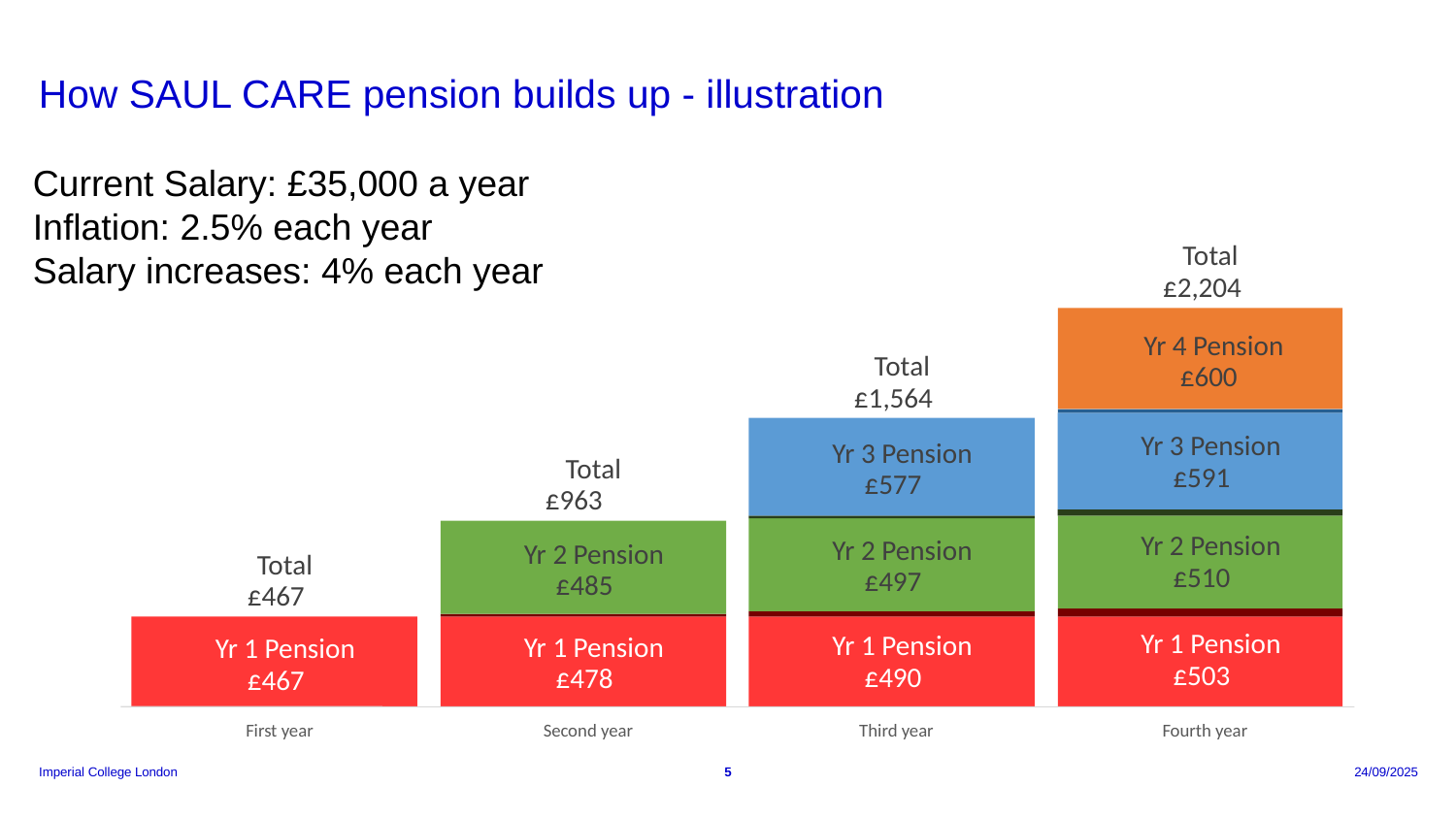

#
How SAUL CARE pension builds up - illustration
Current Salary: £35,000 a year
Inflation: 2.5% each year
Salary increases: 4% each year

Total
£2,204

Yr 4 Pension
Total
£600
£1,564

Yr 3 Pension
Yr 3 Pension
Total
£591
£577
£963

Yr 2 Pension
Yr 2 Pension
Yr 2 Pension
Total
£510
£497
£485
£467

Yr 1 Pension
Yr 1 Pension
Yr 1 Pension
Yr 1 Pension
£503
£490
£478
£467

First year
Second year
Third year
Fourth year
24/09/2025

5